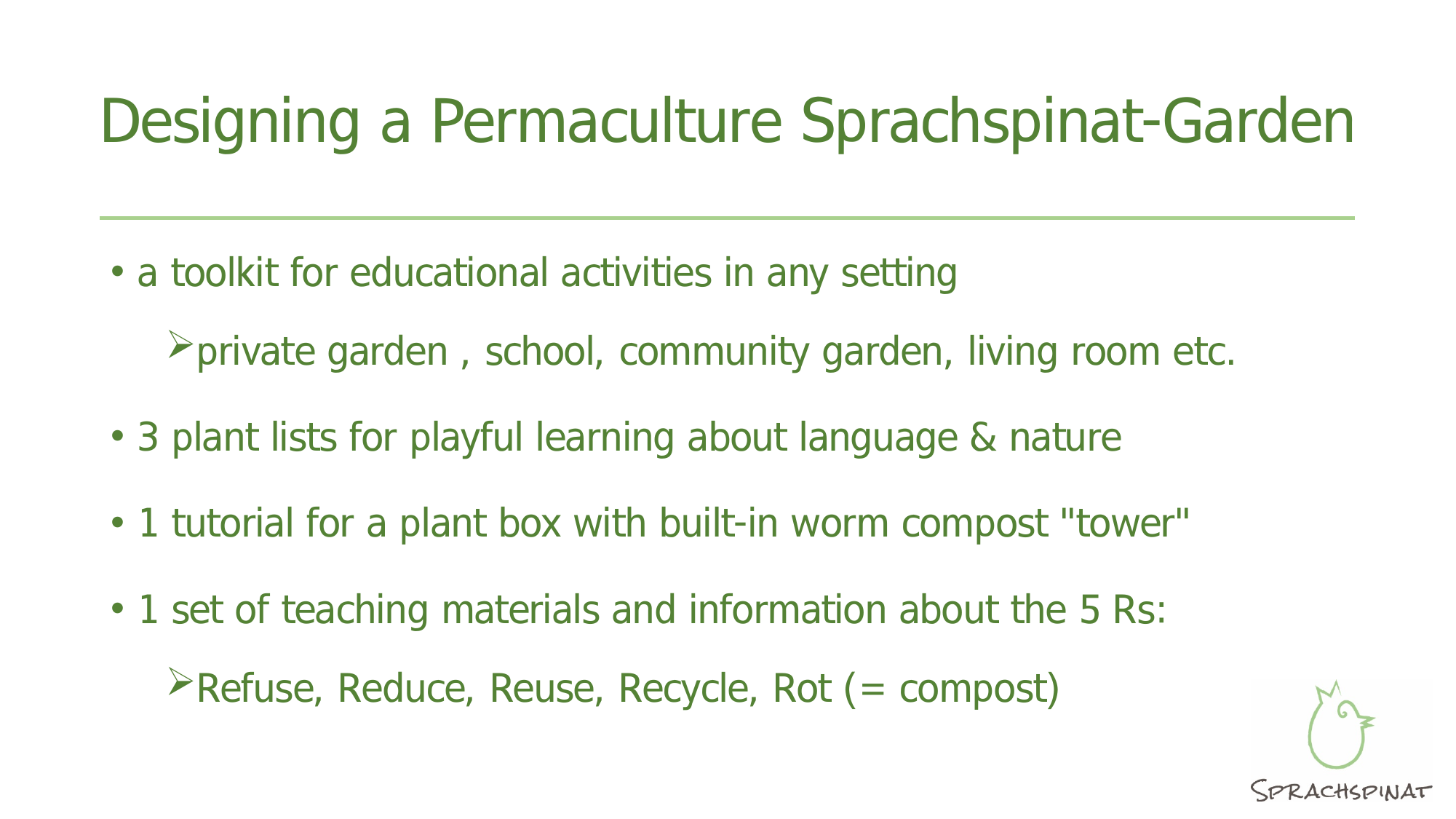

# Designing a Permaculture Sprachspinat-Garden
a toolkit for educational activities in any setting
private garden , school, community garden, living room etc.
3 plant lists for playful learning about language & nature
1 tutorial for a plant box with built-in worm compost "tower"
1 set of teaching materials and information about the 5 Rs:
Refuse, Reduce, Reuse, Recycle, Rot (= compost)